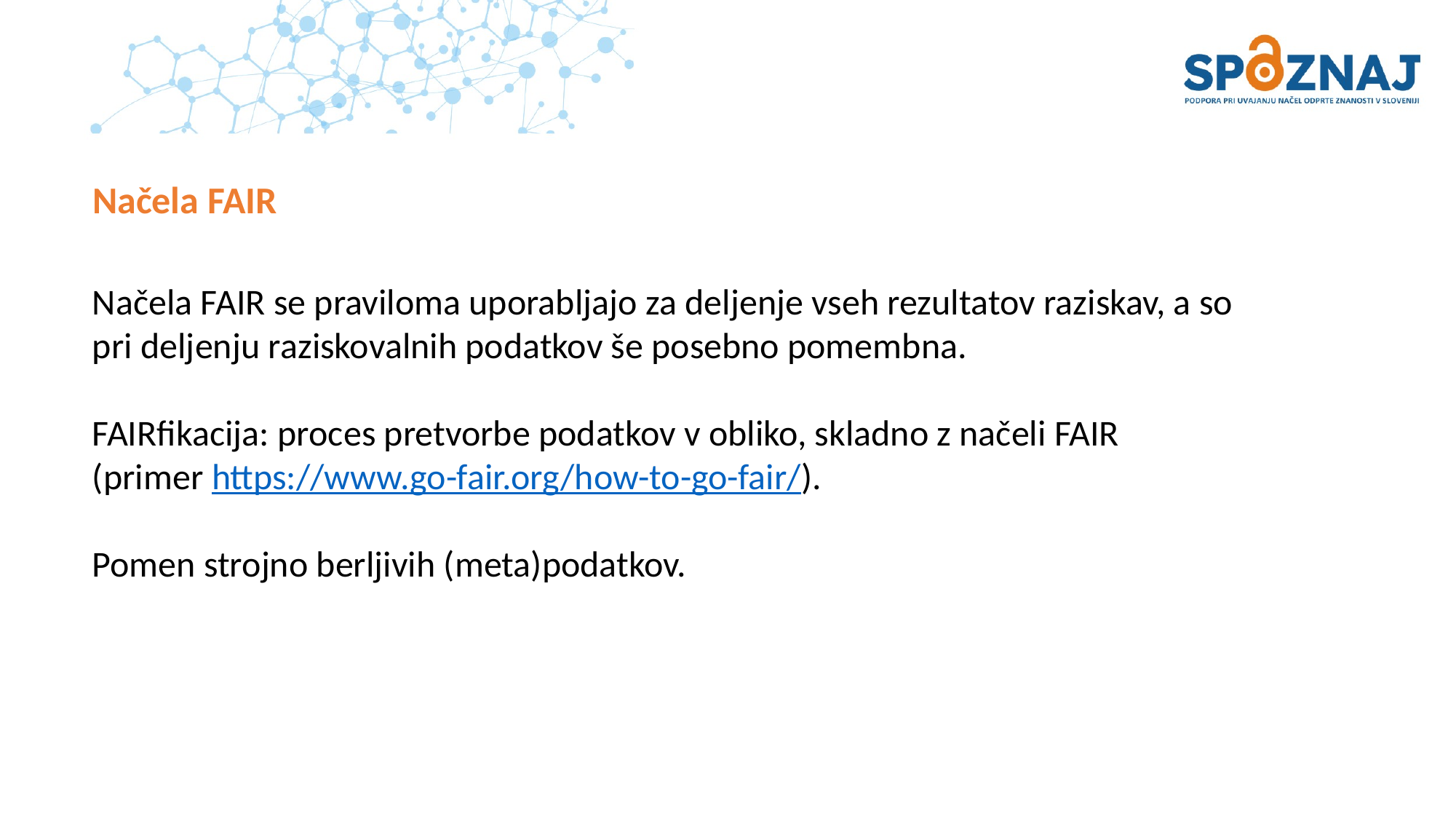

# Načela FAIR
Načela FAIR se praviloma uporabljajo za deljenje vseh rezultatov raziskav, a so pri deljenju raziskovalnih podatkov še posebno pomembna.

FAIRfikacija: proces pretvorbe podatkov v obliko, skladno z načeli FAIR (primer https://www.go-fair.org/how-to-go-fair/).

Pomen strojno berljivih (meta)podatkov.